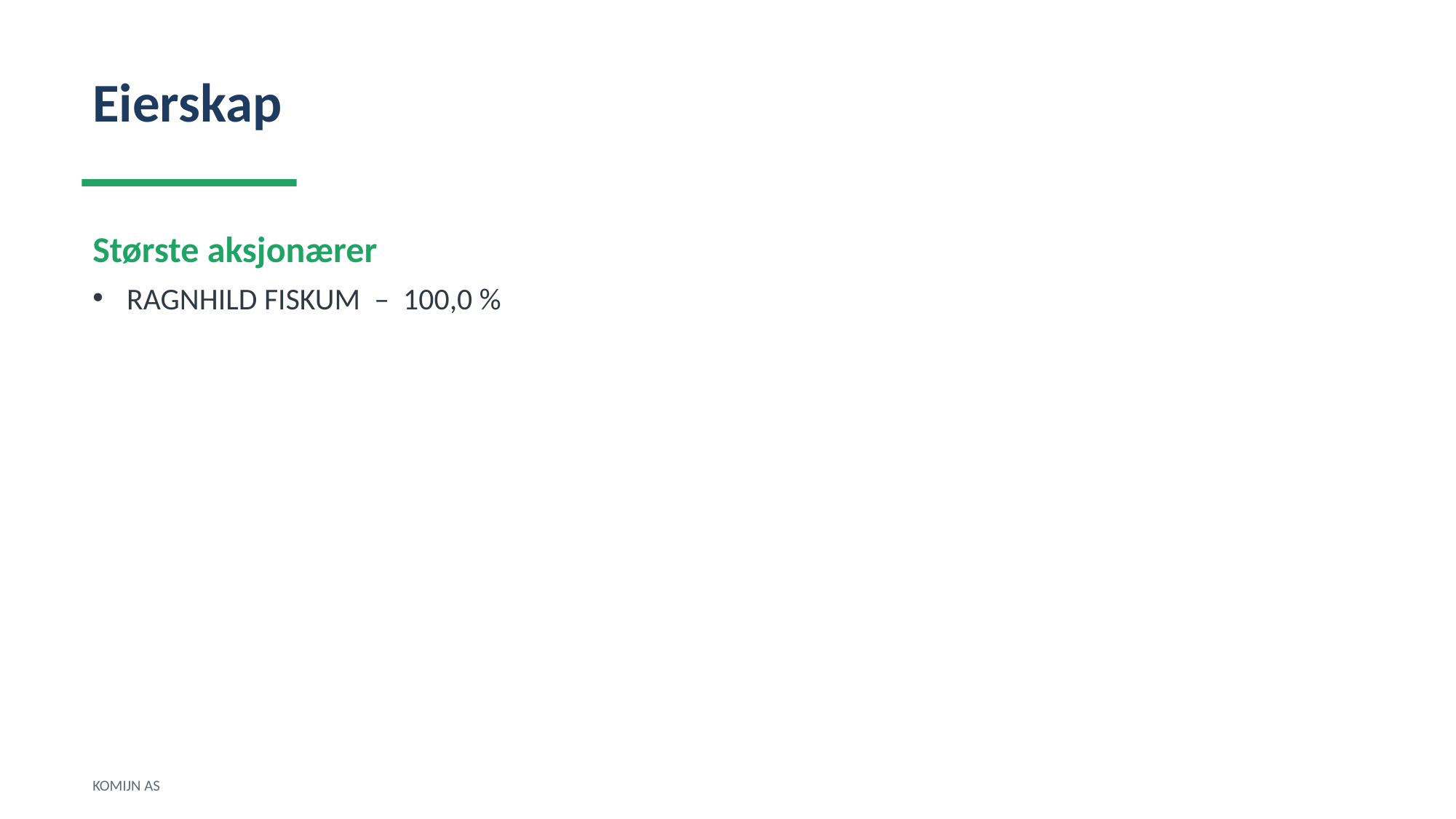

Eierskap

Største aksjonærer
RAGNHILD FISKUM  –  100,0 %
KOMIJN AS